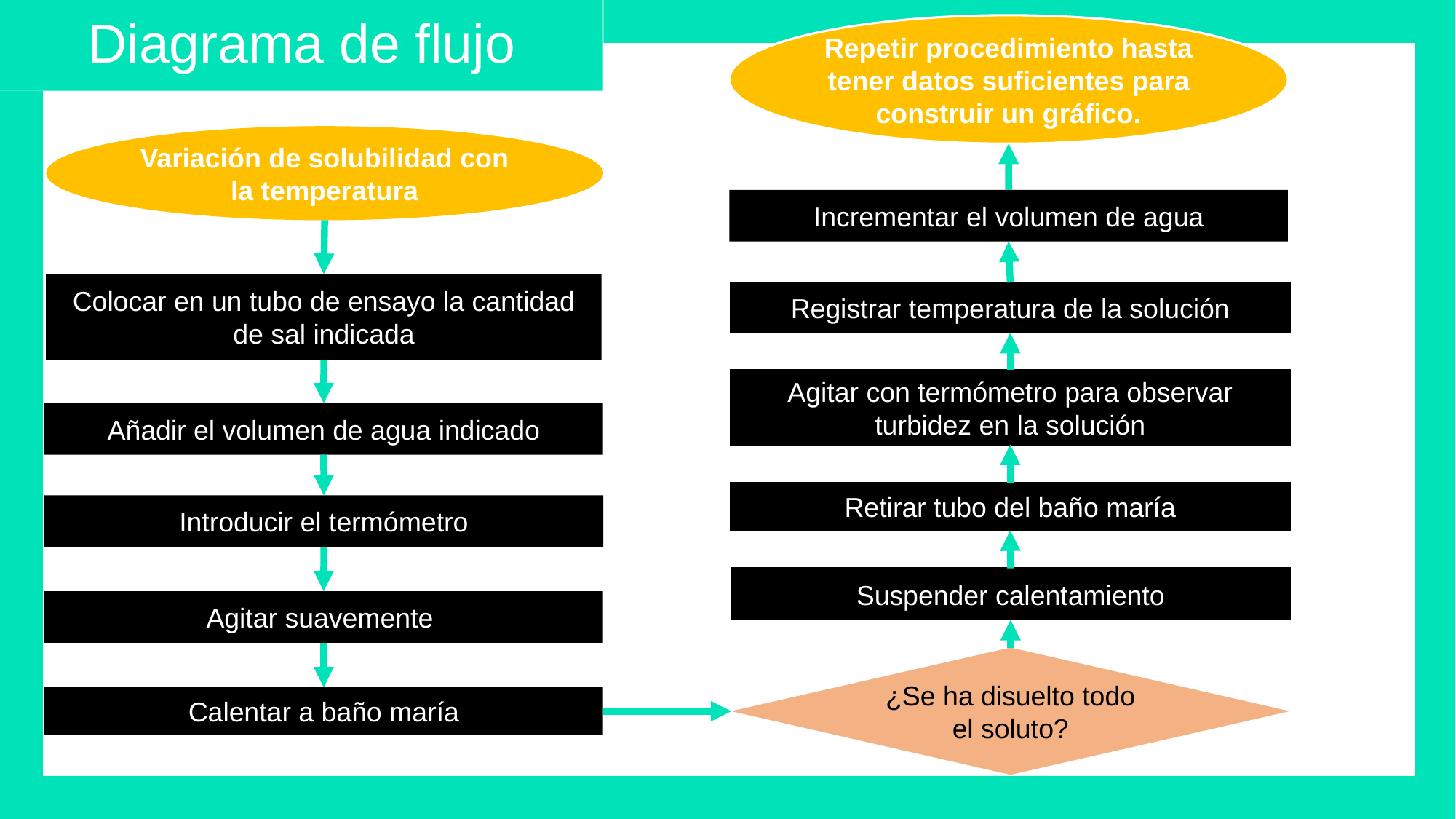

# Diagrama de flujo

Repetir procedimiento hasta tener datos suficientes para construir un gráfico.

Variación de solubilidad con la temperatura
Incrementar el volumen de agua
Colocar en un tubo de ensayo la cantidad de sal indicada
Registrar temperatura de la solución
Agitar con termómetro para observar turbidez en la solución
Añadir el volumen de agua indicado
Retirar tubo del baño maría
Introducir el termómetro
Suspender calentamiento
Agitar suavemente
¿Se ha disuelto todo el soluto?
Calentar a baño maría